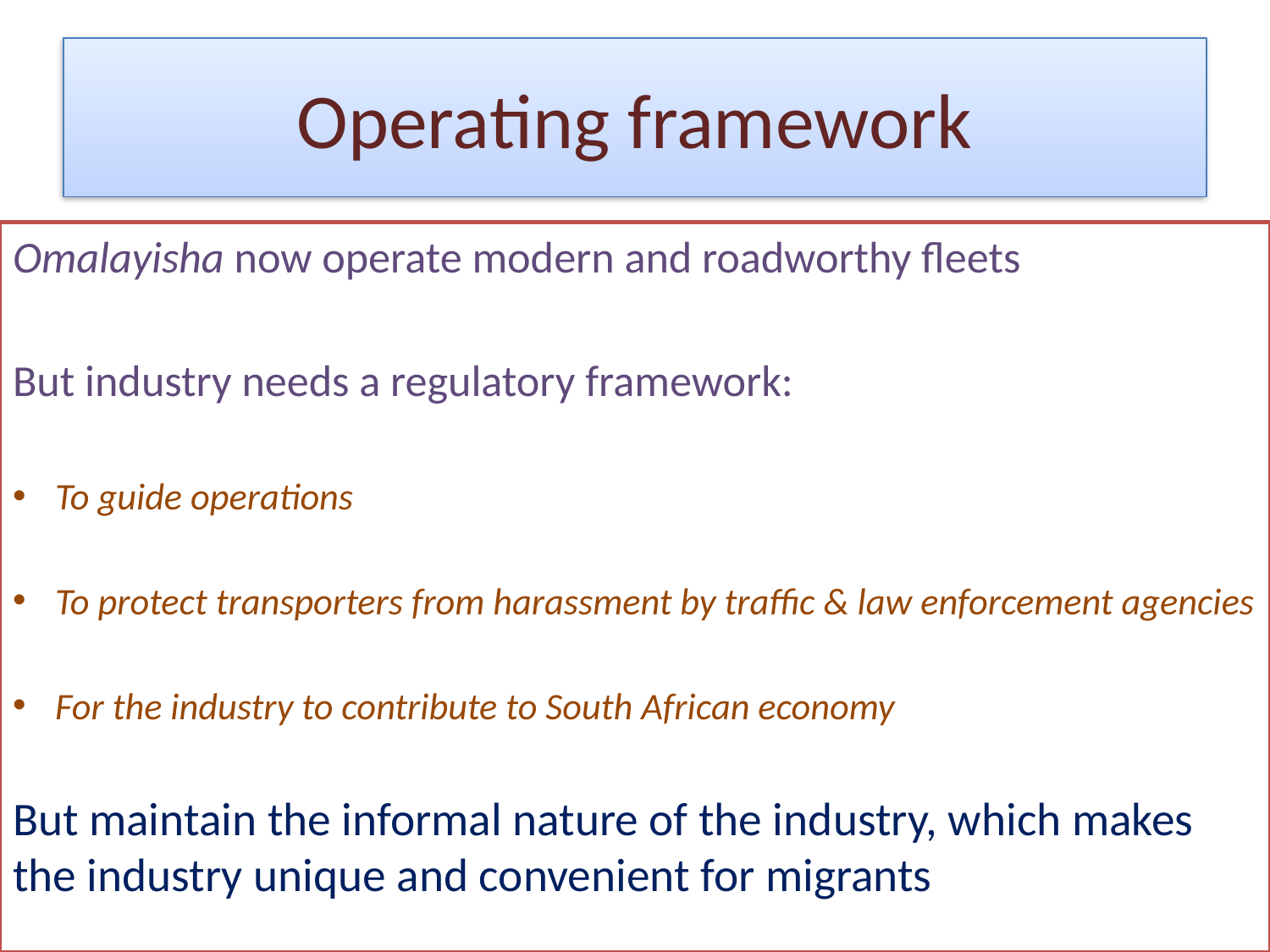

# Operating framework
Omalayisha now operate modern and roadworthy fleets

But industry needs a regulatory framework:

To guide operations

To protect transporters from harassment by traffic & law enforcement agencies

For the industry to contribute to South African economy

But maintain the informal nature of the industry, which makes the industry unique and convenient for migrants